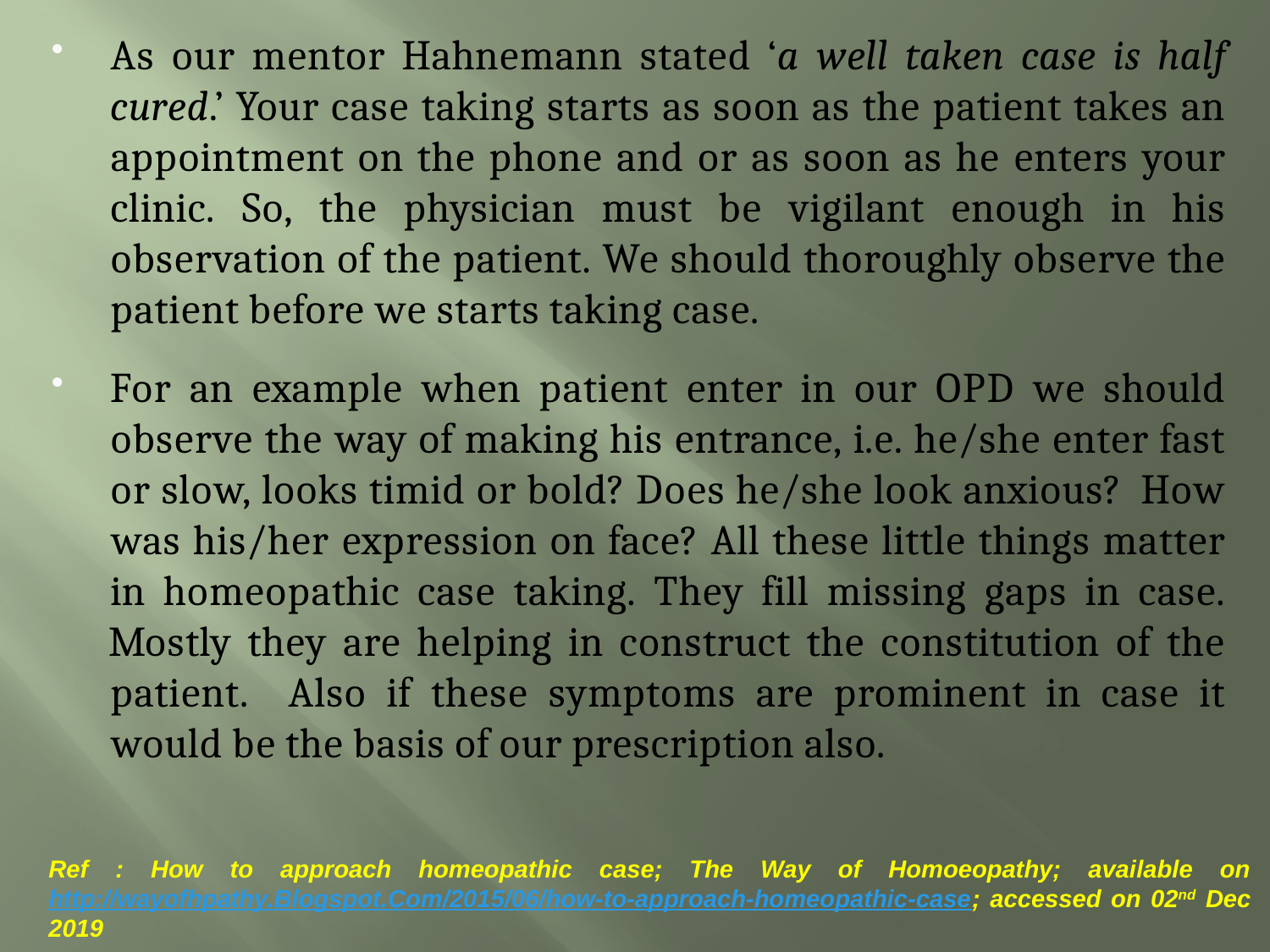

As our mentor Hahnemann stated ‘a well taken case is half cured.’ Your case taking starts as soon as the patient takes an appointment on the phone and or as soon as he enters your clinic. So, the physician must be vigilant enough in his observation of the patient. We should thoroughly observe the patient before we starts taking case.

For an example when patient enter in our OPD we should observe the way of making his entrance, i.e. he/she enter fast or slow, looks timid or bold? Does he/she look anxious?  How was his/her expression on face? All these little things matter in homeopathic case taking. They fill missing gaps in case. Mostly they are helping in construct the constitution of the patient.  Also if these symptoms are prominent in case it would be the basis of our prescription also.
# Ref : How to approach homeopathic case; The Way of Homoeopathy; available on http://wayofhpathy.Blogspot.Com/2015/06/how-to-approach-homeopathic-case; accessed on 02nd Dec 2019